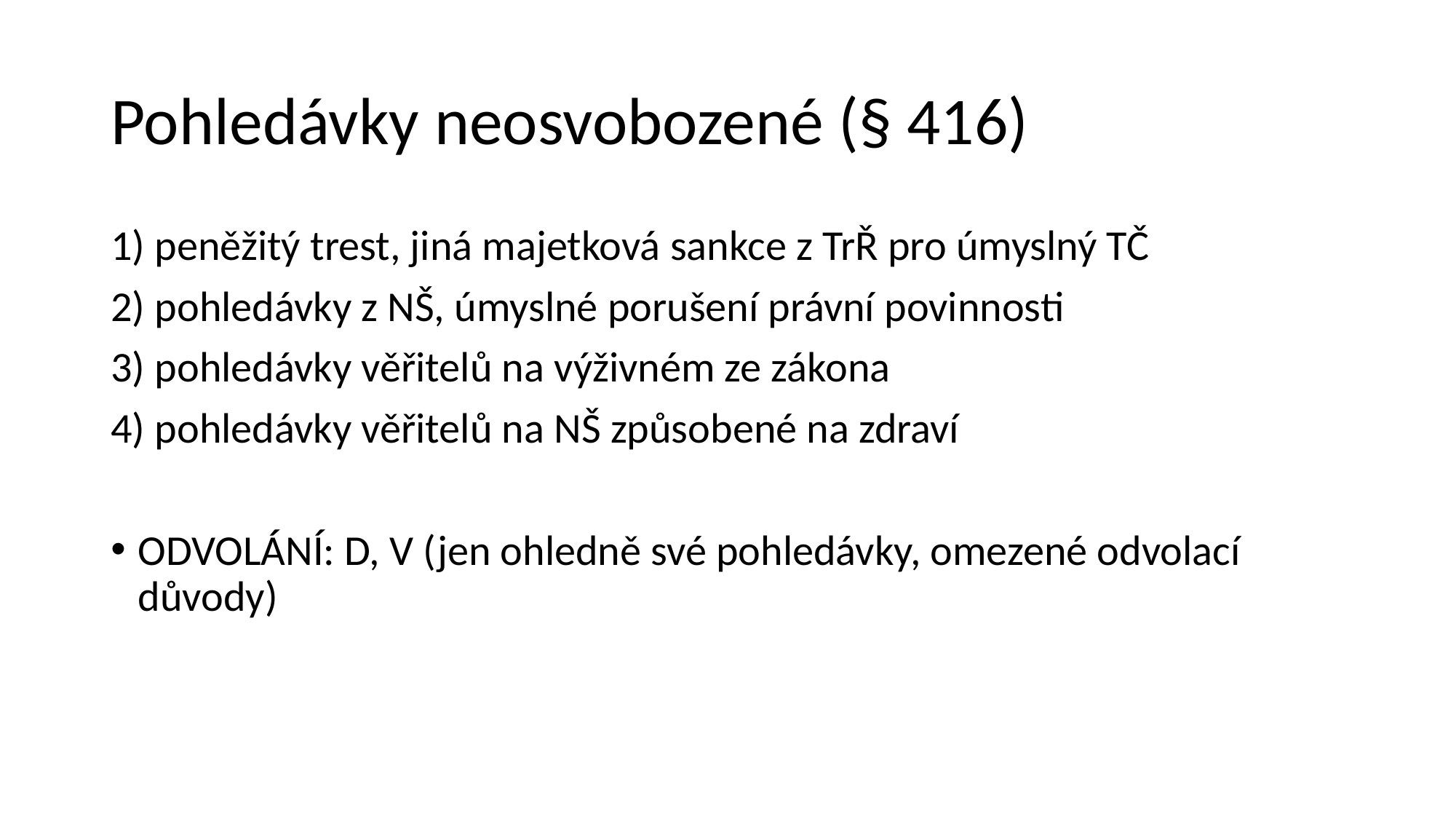

# Pohledávky neosvobozené (§ 416)
1) peněžitý trest, jiná majetková sankce z TrŘ pro úmyslný TČ
2) pohledávky z NŠ, úmyslné porušení právní povinnosti
3) pohledávky věřitelů na výživném ze zákona
4) pohledávky věřitelů na NŠ způsobené na zdraví

ODVOLÁNÍ: D, V (jen ohledně své pohledávky, omezené odvolací důvody)